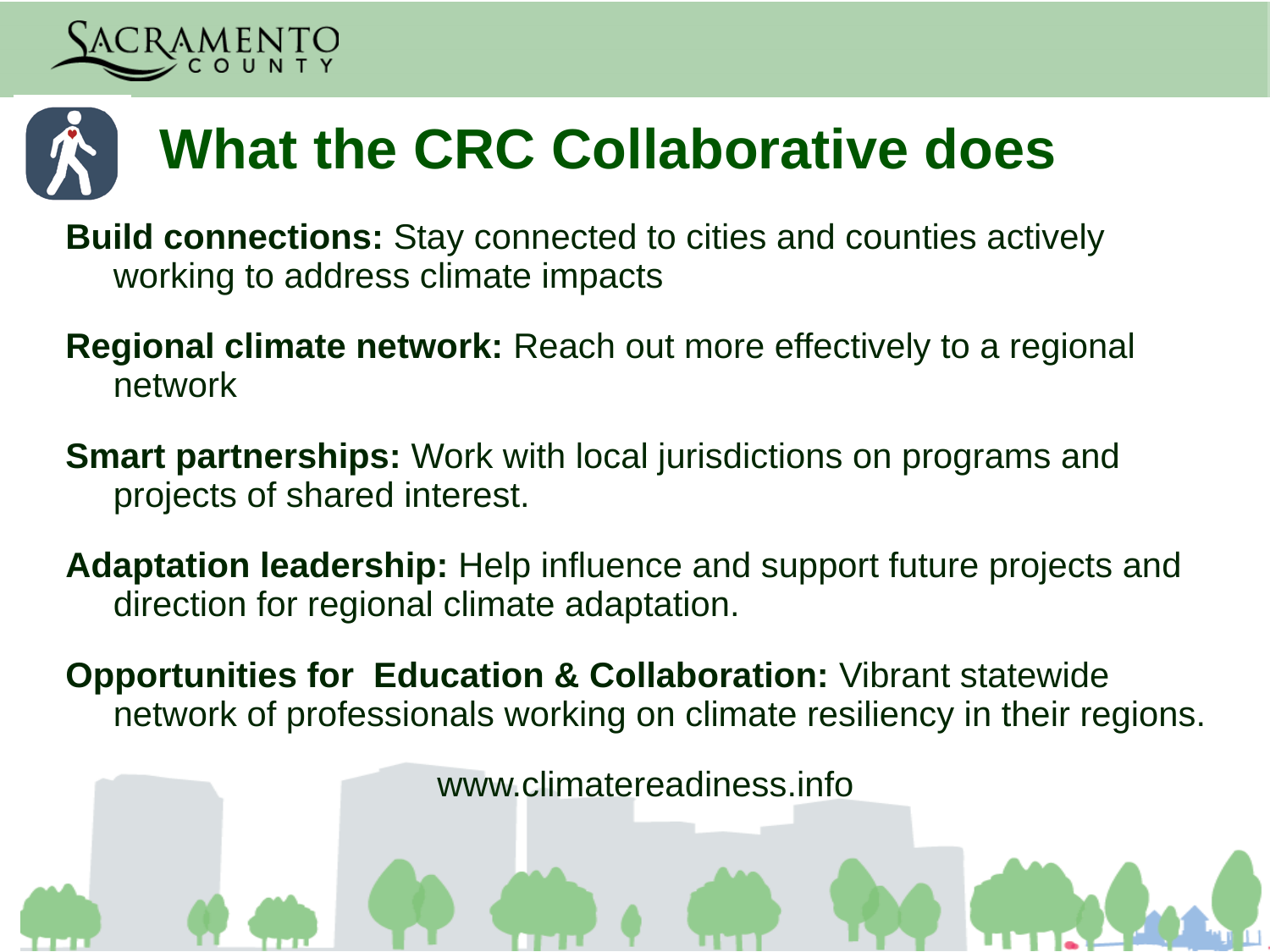

# What the CRC Collaborative does
Build connections: Stay connected to cities and counties actively working to address climate impacts
Regional climate network: Reach out more effectively to a regional network
Smart partnerships: Work with local jurisdictions on programs and projects of shared interest.
Adaptation leadership: Help influence and support future projects and direction for regional climate adaptation.
Opportunities for  Education & Collaboration: Vibrant statewide network of professionals working on climate resiliency in their regions.
www.climatereadiness.info